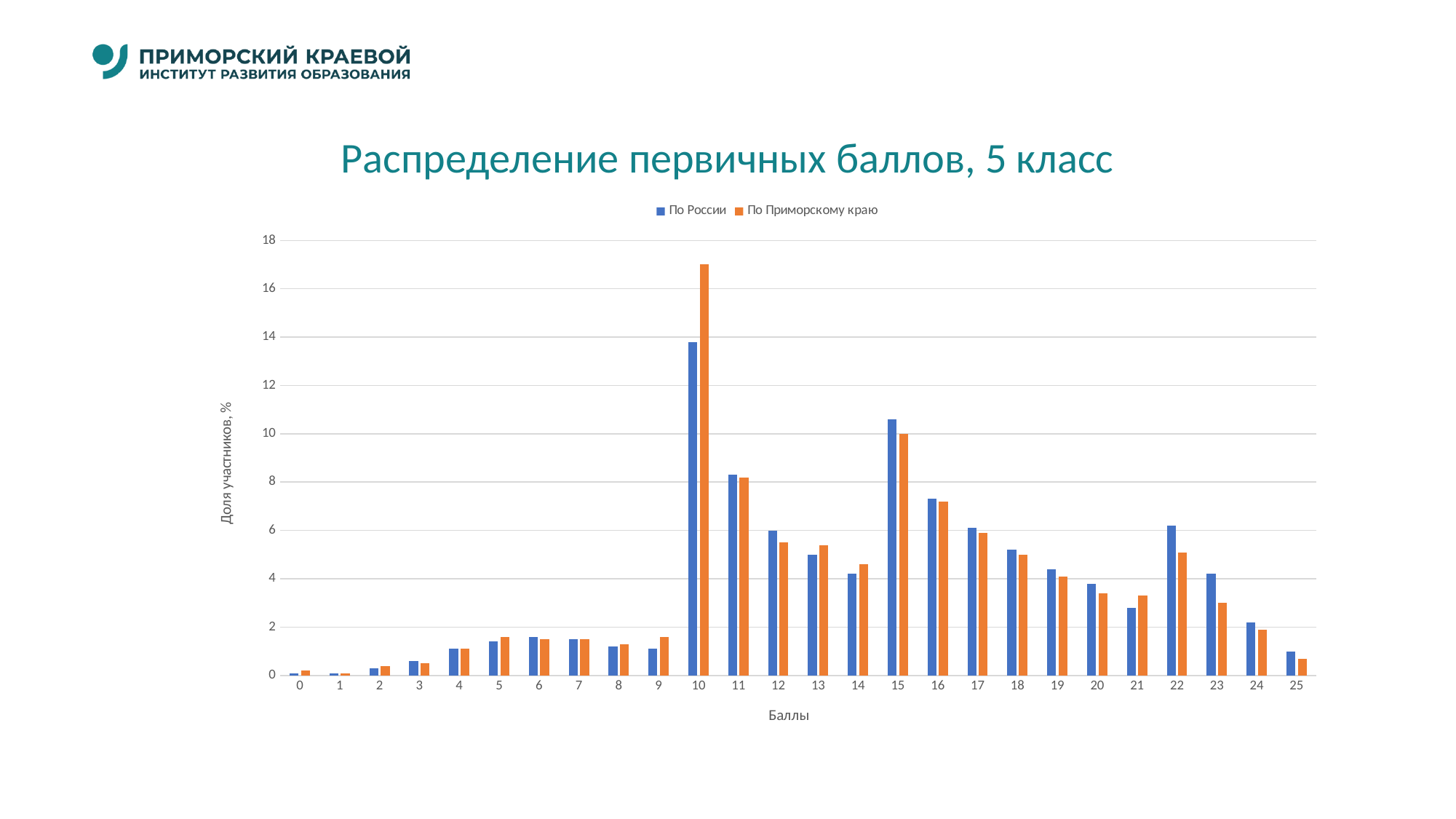

# Распределение первичных баллов, 5 класс

### Chart

| Category | По России | По Приморскому краю |
|---|---|---|
| 0 | 0.1 | 0.2 |
| 1 | 0.1 | 0.1 |
| 2 | 0.3 | 0.4 |
| 3 | 0.6 | 0.5 |
| 4 | 1.1 | 1.1 |
| 5 | 1.4 | 1.6 |
| 6 | 1.6 | 1.5 |
| 7 | 1.5 | 1.5 |
| 8 | 1.2 | 1.3 |
| 9 | 1.1 | 1.6 |
| 10 | 13.8 | 17.0 |
| 11 | 8.3 | 8.2 |
| 12 | 6.0 | 5.5 |
| 13 | 5.0 | 5.4 |
| 14 | 4.2 | 4.6 |
| 15 | 10.6 | 10.0 |
| 16 | 7.3 | 7.2 |
| 17 | 6.1 | 5.9 |
| 18 | 5.2 | 5.0 |
| 19 | 4.4 | 4.1 |
| 20 | 3.8 | 3.4 |
| 21 | 2.8 | 3.3 |
| 22 | 6.2 | 5.1 |
| 23 | 4.2 | 3.0 |
| 24 | 2.2 | 1.9 |
| 25 | 1.0 | 0.7 |